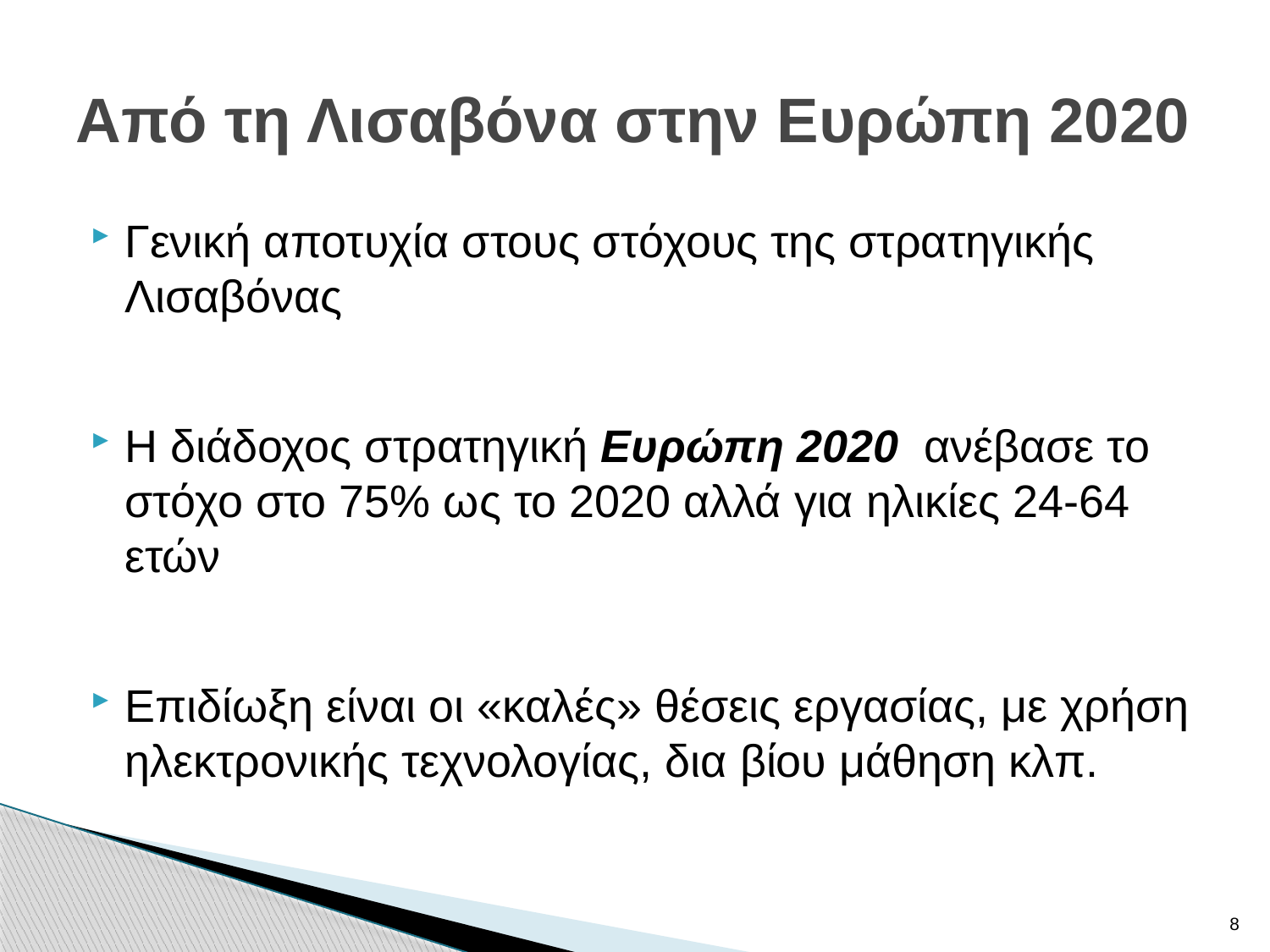

# Από τη Λισαβόνα στην Ευρώπη 2020
Γενική αποτυχία στους στόχους της στρατηγικής Λισαβόνας

Η διάδοχος στρατηγική Ευρώπη 2020  ανέβασε το στόχο στο 75% ως το 2020 αλλά για ηλικίες 24-64 ετών

Επιδίωξη είναι οι «καλές» θέσεις εργασίας, με χρήση ηλεκτρονικής τεχνολογίας, δια βίου μάθηση κλπ.

8